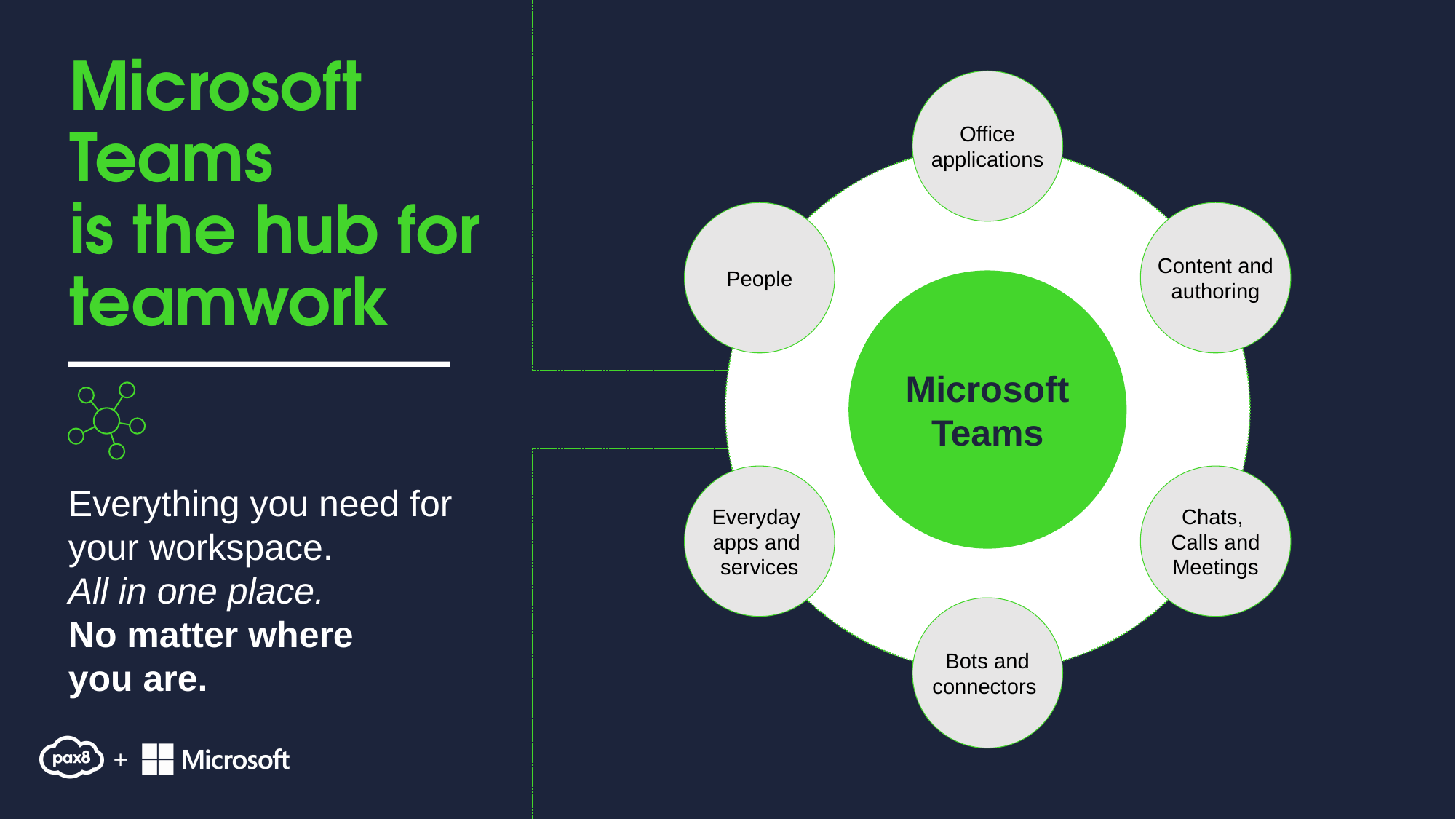

# Microsoft Teams is the hub for teamwork
Office
applications

Microsoft
Teams
People
 Content and
authoring
Everyday
apps and
services
Chats,
Calls and
Meetings
Bots and
connectors

Everything you need for your workspace.
All in one place.
No matter where
you are.

+